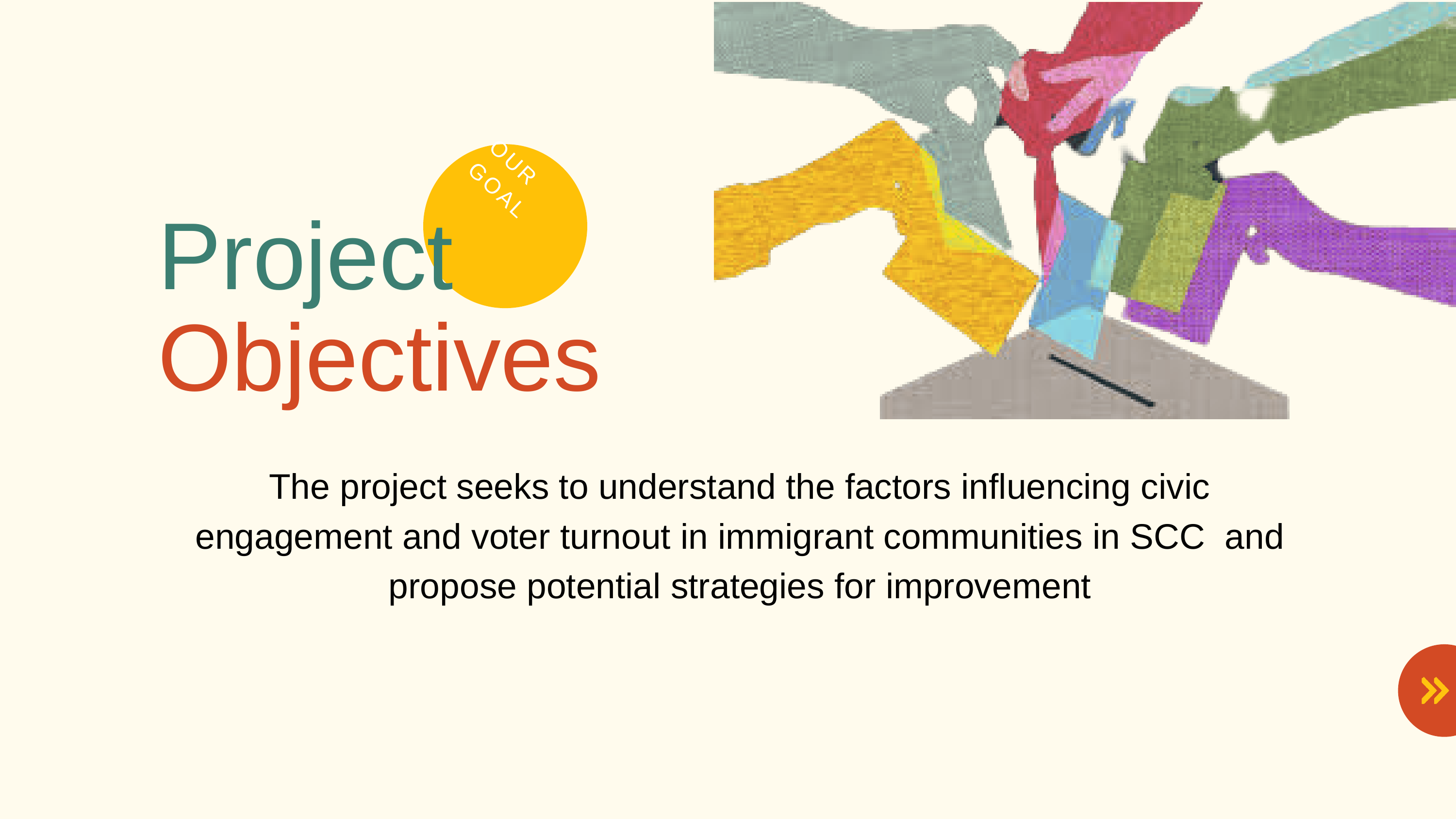

OUR GOAL
Project
Objectives
The project seeks to understand the factors influencing civic engagement and voter turnout in immigrant communities in SCC  and propose potential strategies for improvement